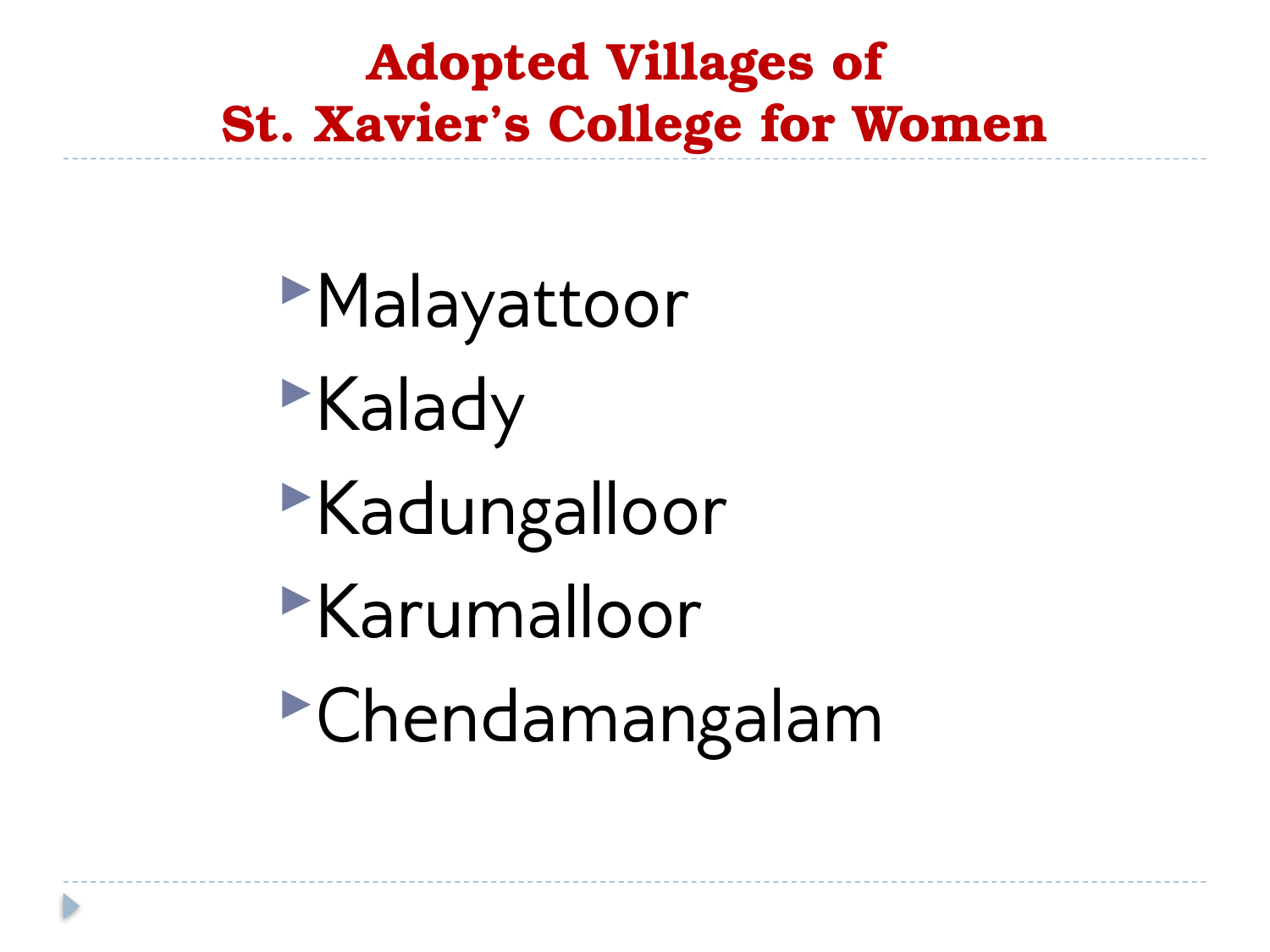

# Adopted Villages of St. Xavier’s College for Women
Malayattoor
Kalady
Kadungalloor
Karumalloor
Chendamangalam